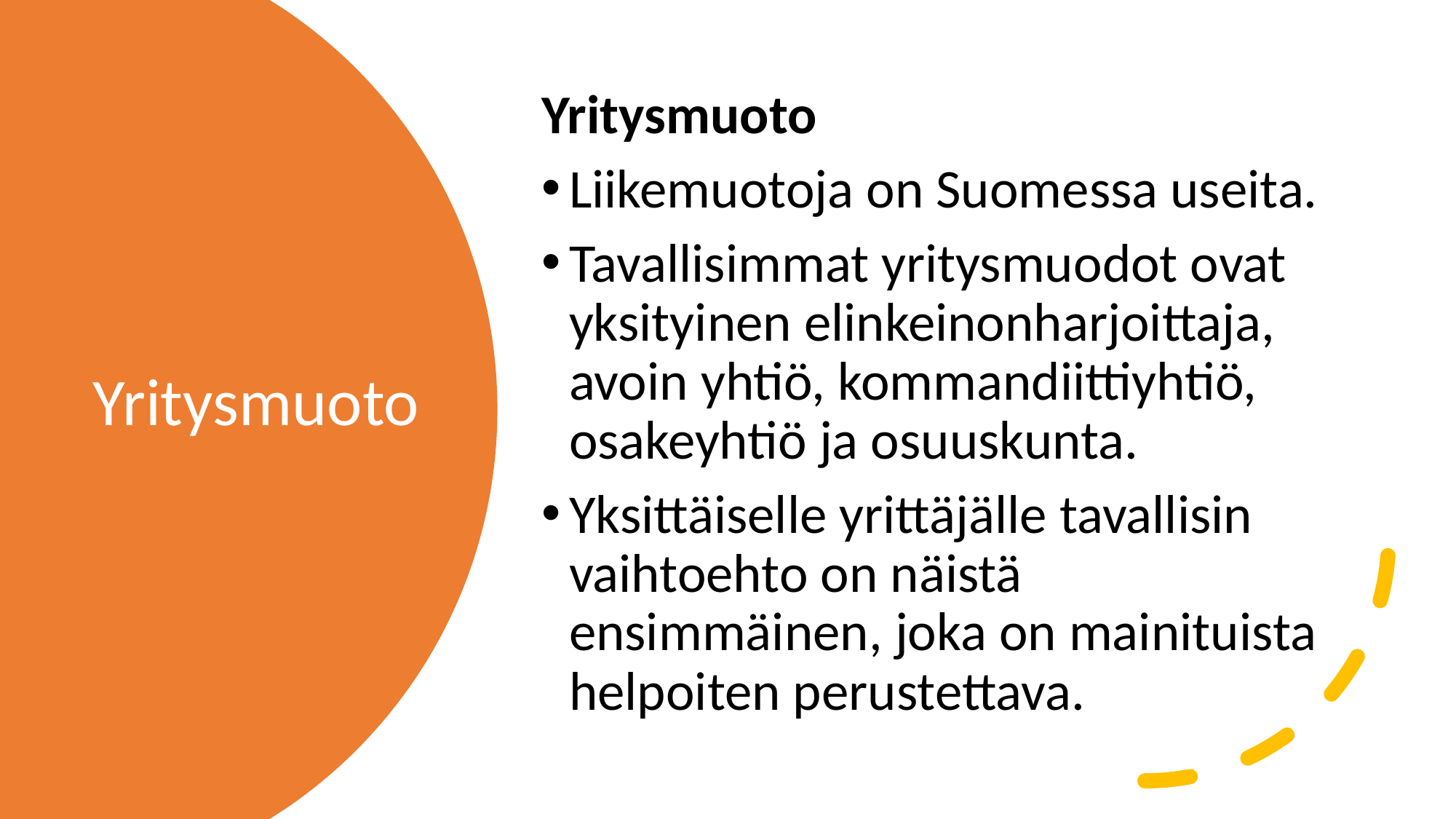

Yritysmuoto
Liikemuotoja on Suomessa useita.
Tavallisimmat yritysmuodot ovat yksityinen elinkeinonharjoittaja, avoin yhtiö, kommandiittiyhtiö, osakeyhtiö ja osuuskunta.
Yksittäiselle yrittäjälle tavallisin vaihtoehto on näistä ensimmäinen, joka on mainituista helpoiten perustettava.
# Yritysmuoto